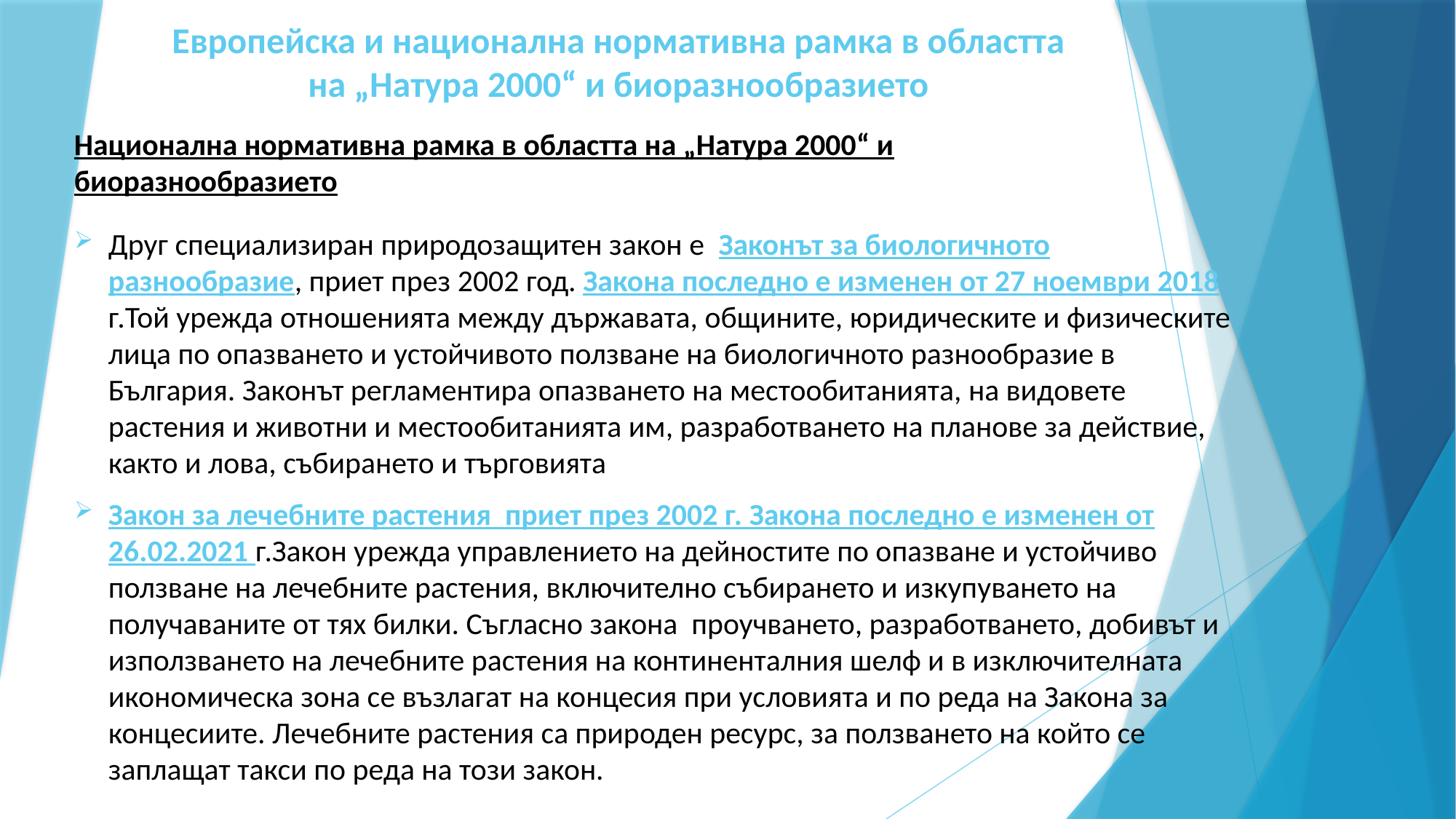

# Европейска и национална нормативна рамка в областта на „Натура 2000“ и биоразнообразието
Национална нормативна рамка в областта на „Натура 2000“ и биоразнообразието

Друг специализиран природозащитен закон е  Законът за биологичното разнообразие, приет през 2002 год. Закона последно е изменен от 27 ноември 2018 г.Той урежда отношенията между държавата, общините, юридическите и физическите лица по опазването и устойчивото ползване на биологичното разнообразие в България. Законът регламентира опазването на местообитанията, на видовете растения и животни и местообитанията им, разработването на планове за действие, както и лова, събирането и търговията
Закон за лечебните растения  приет през 2002 г. Закона последно е изменен от 26.02.2021 г.Закон урежда управлението на дейностите по опазване и устойчиво ползване на лечебните растения, включително събирането и изкупуването на получаваните от тях билки. Съгласно закона  проучването, разработването, добивът и използването на лечебните растения на континенталния шелф и в изключителната икономическа зона се възлагат на концесия при условията и по реда на Закона за концесиите. Лечебните растения са природен ресурс, за ползването на който се заплащат такси по реда на този закон.